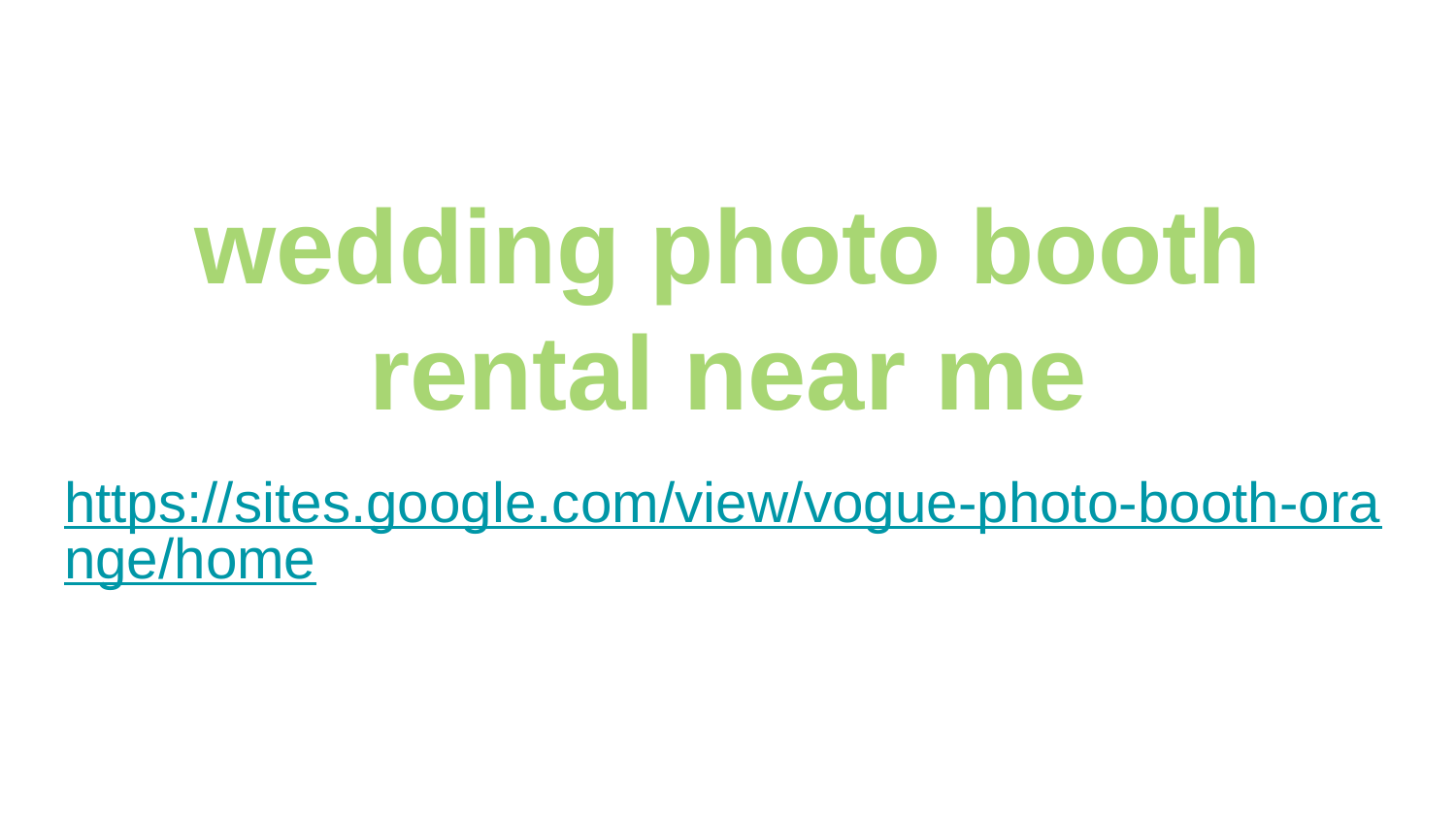

# wedding photo booth rental near me
https://sites.google.com/view/vogue-photo-booth-orange/home